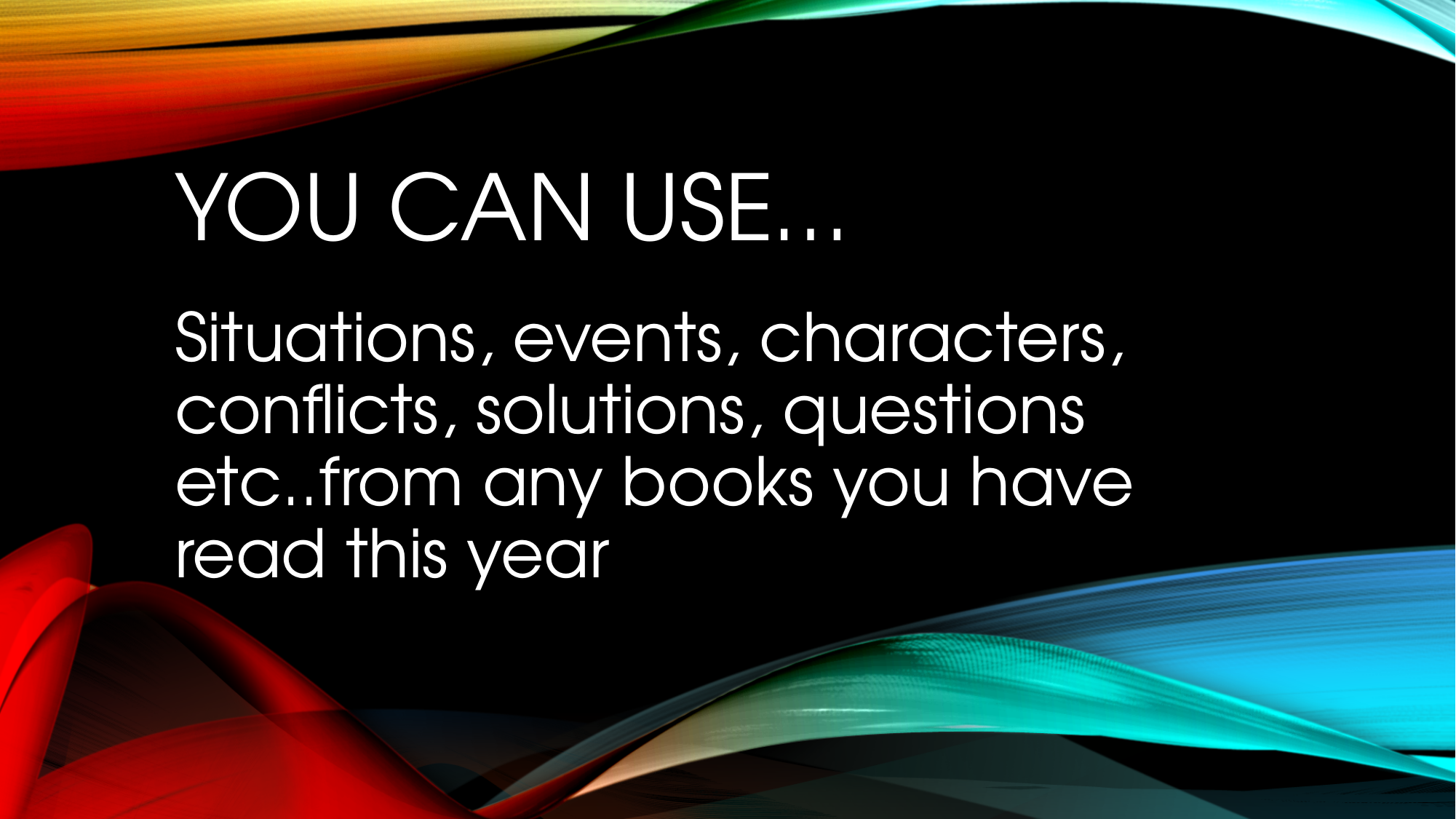

# You can use…
Situations, events, characters, conflicts, solutions, questions etc..from any books you have read this year